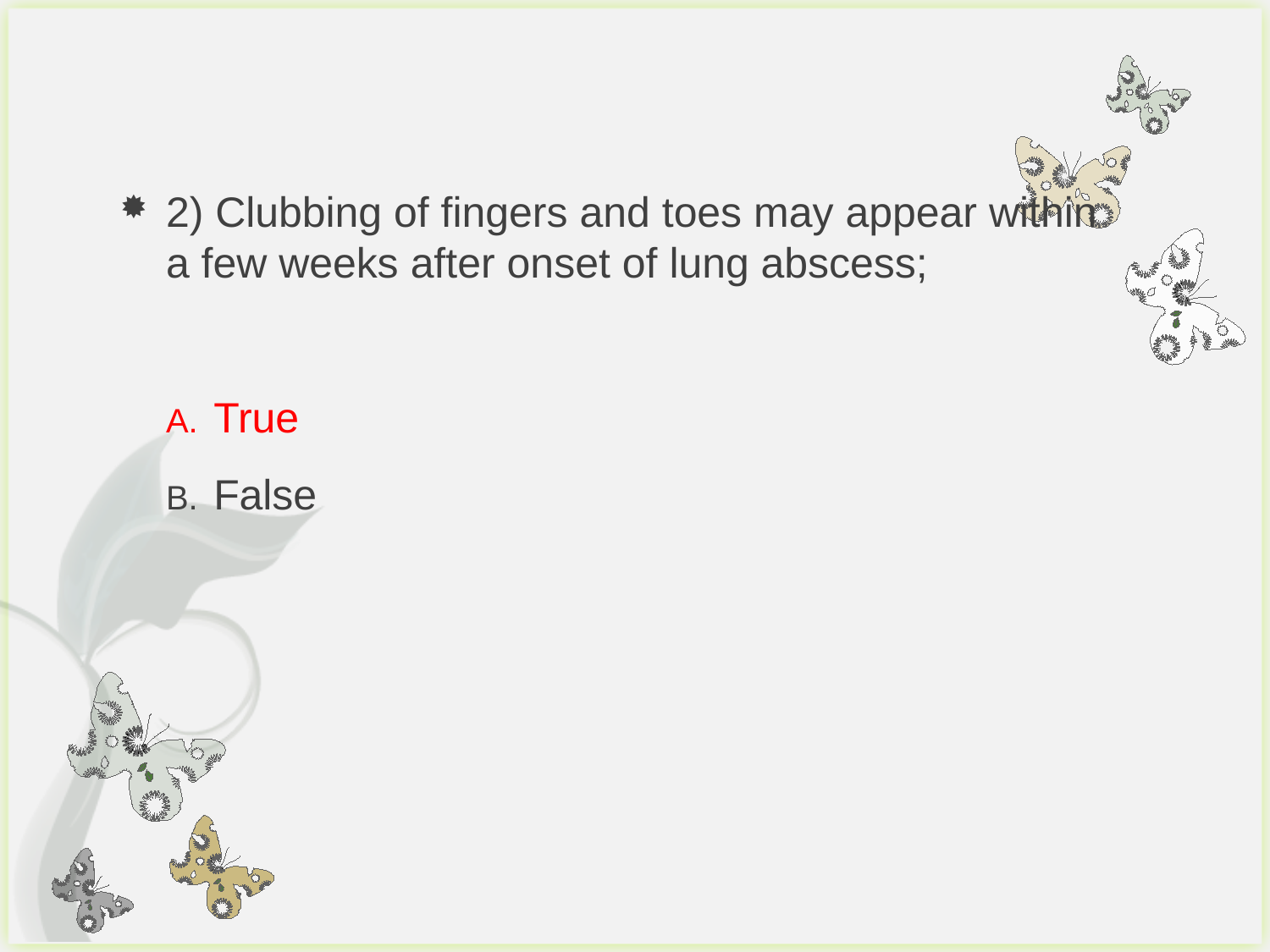

#

2) Clubbing of fingers and toes may appear within a few weeks after onset of lung abscess;

True
False